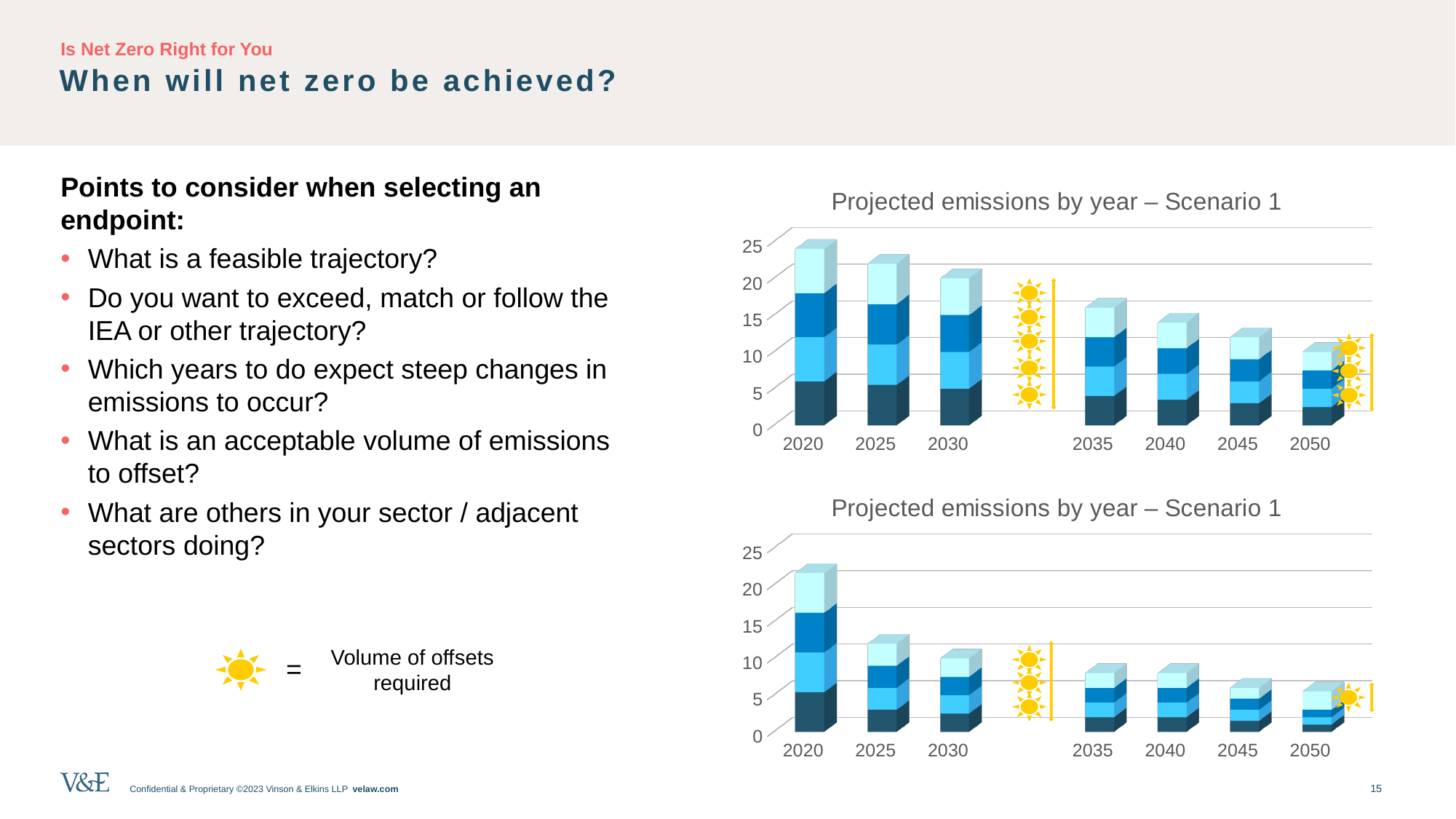

Is Net Zero Right for You
# When will net zero be achieved?

[unsupported chart]

Points to consider when selecting an endpoint:
What is a feasible trajectory?
Do you want to exceed, match or follow the IEA or other trajectory?
Which years to do expect steep changes in emissions to occur?
What is an acceptable volume of emissions to offset?
What are others in your sector / adjacent sectors doing?

[unsupported chart]

Volume of offsets required

=